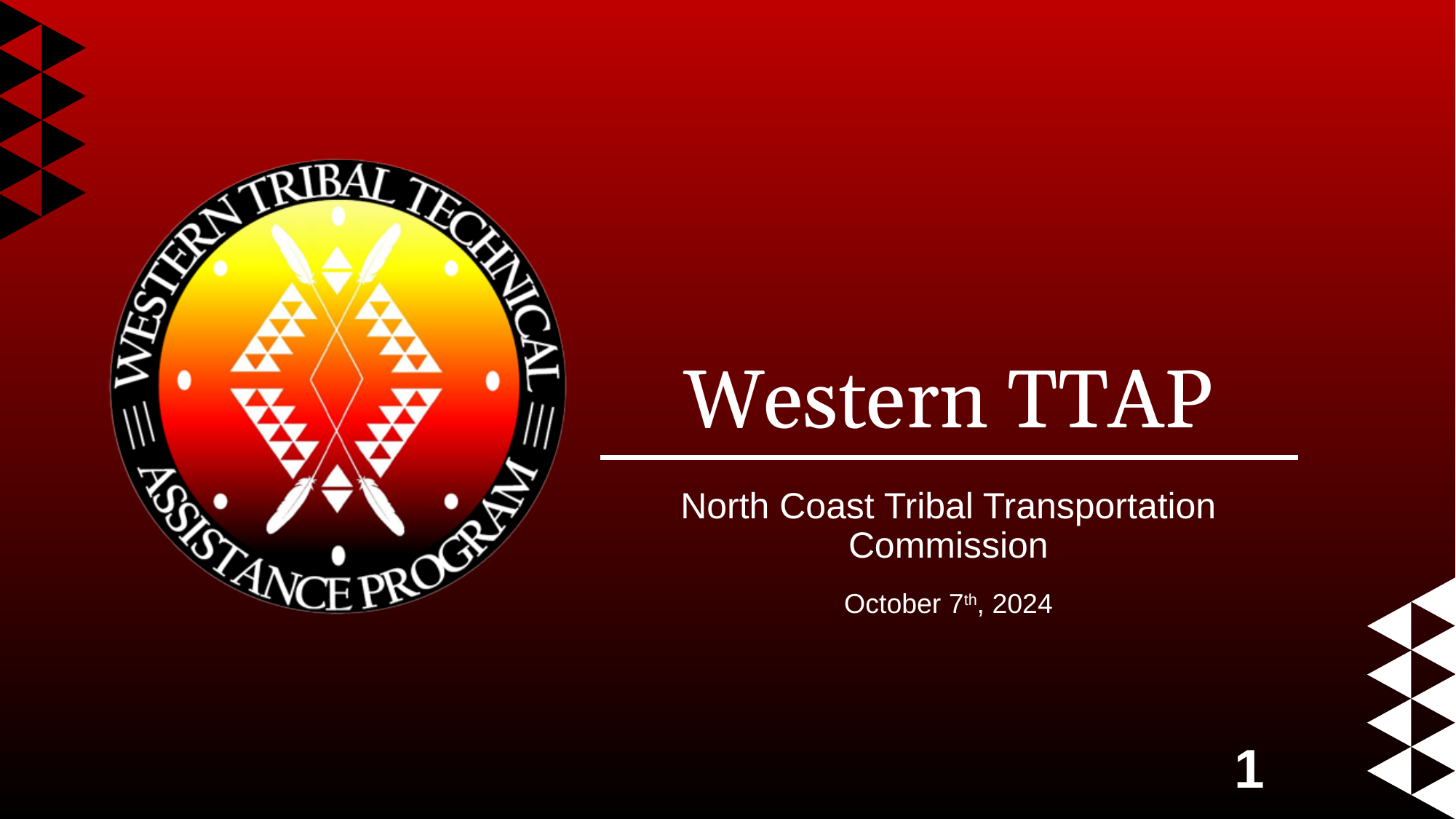

# Western TTAP
North Coast Tribal Transportation Commission
October 7th, 2024